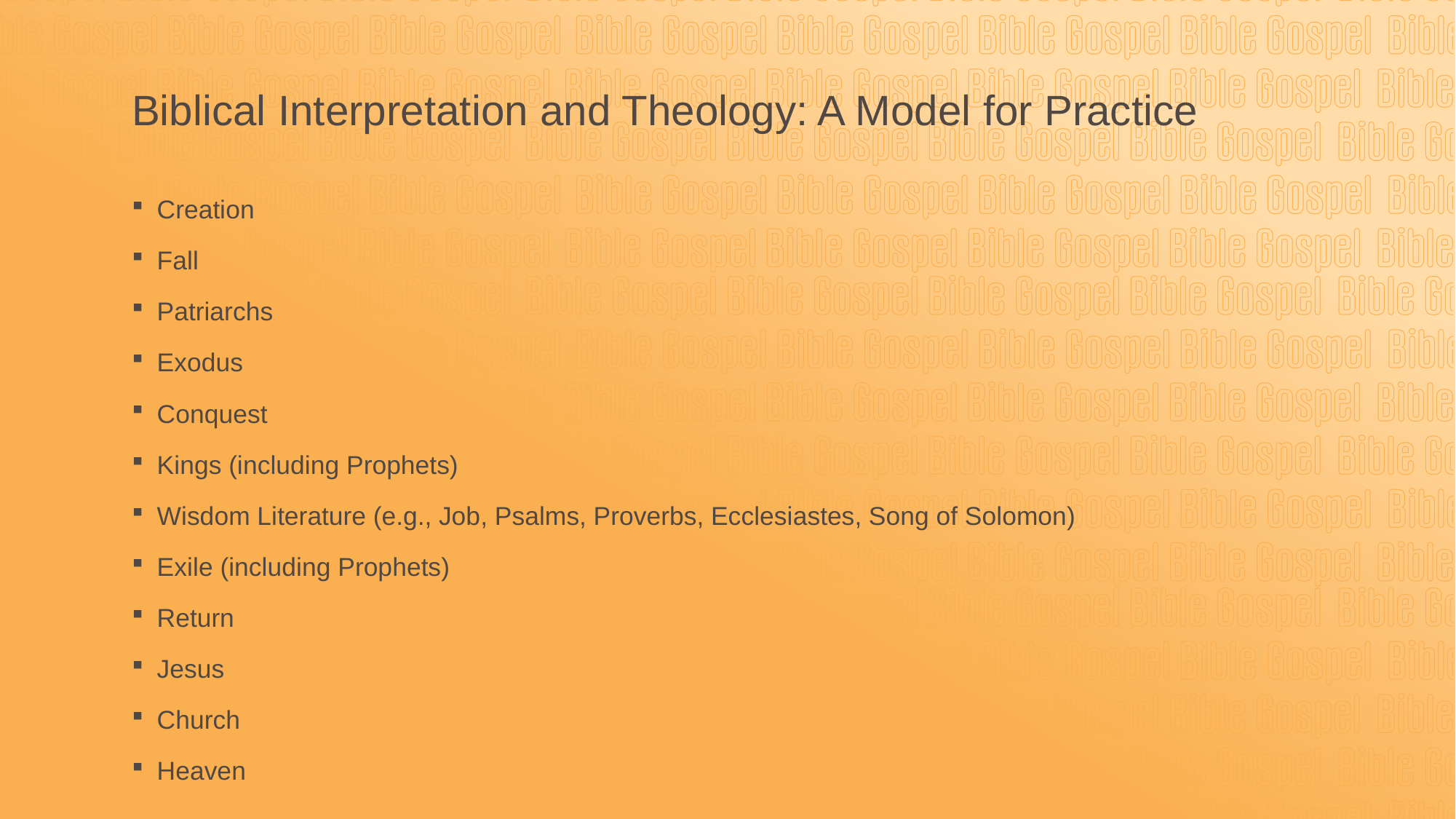

# Biblical Interpretation and Theology: A Model for Practice
Creation
Fall
Patriarchs
Exodus
Conquest
Kings (including Prophets)
Wisdom Literature (e.g., Job, Psalms, Proverbs, Ecclesiastes, Song of Solomon)
Exile (including Prophets)
Return
Jesus
Church
Heaven